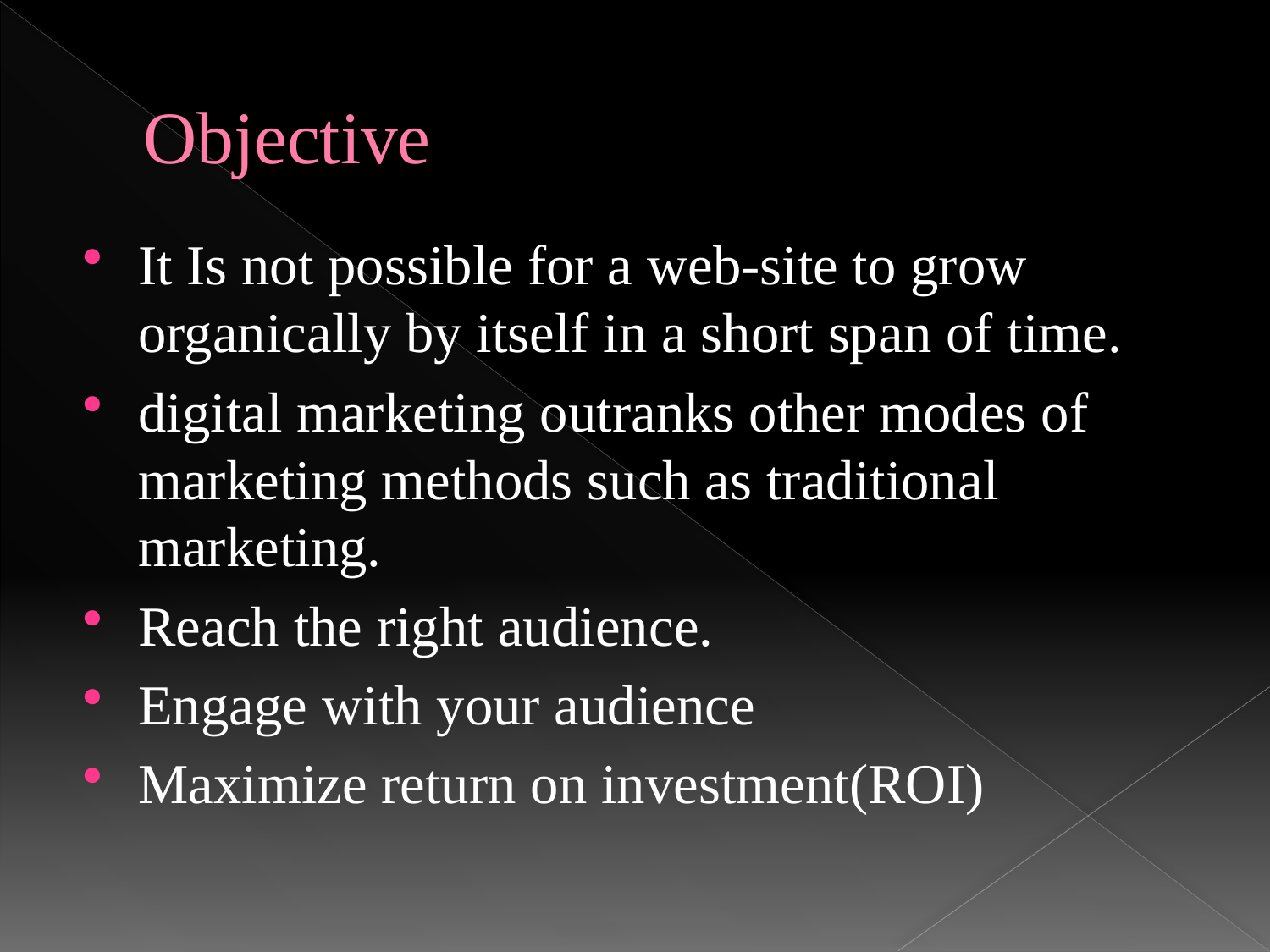

# Objective
It Is not possible for a web-site to grow organically by itself in a short span of time.
digital marketing outranks other modes of marketing methods such as traditional marketing.
Reach the right audience.
Engage with your audience
Maximize return on investment(ROI)